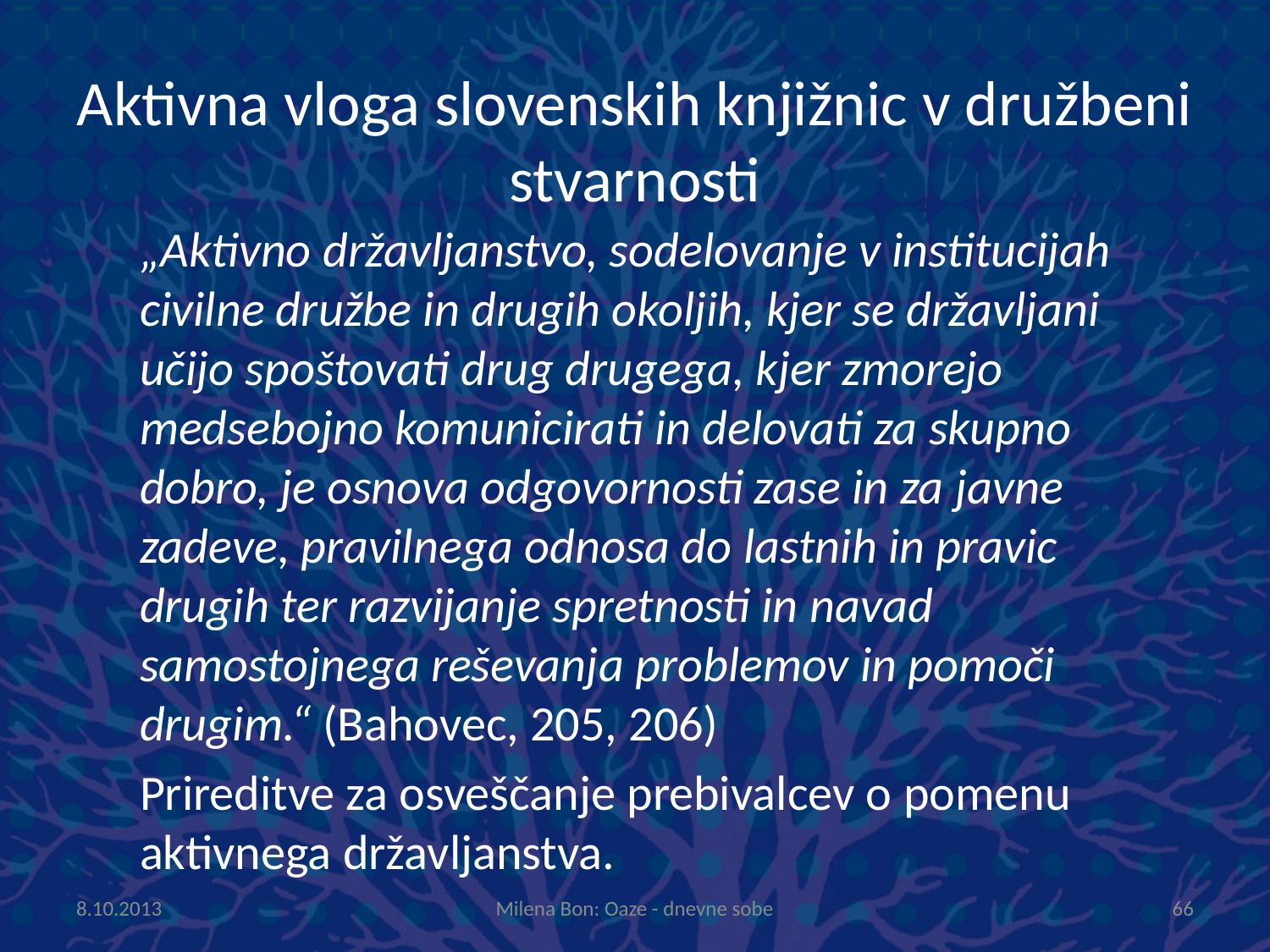

# Aktivna vloga slovenskih knjižnic v družbeni stvarnosti
„Aktivno državljanstvo, sodelovanje v institucijah civilne družbe in drugih okoljih, kjer se državljani učijo spoštovati drug drugega, kjer zmorejo medsebojno komunicirati in delovati za skupno dobro, je osnova odgovornosti zase in za javne zadeve, pravilnega odnosa do lastnih in pravic drugih ter razvijanje spretnosti in navad samostojnega reševanja problemov in pomoči drugim.“ (Bahovec, 205, 206)
Prireditve za osveščanje prebivalcev o pomenu aktivnega državljanstva.
8.10.2013
Milena Bon: Oaze - dnevne sobe
66